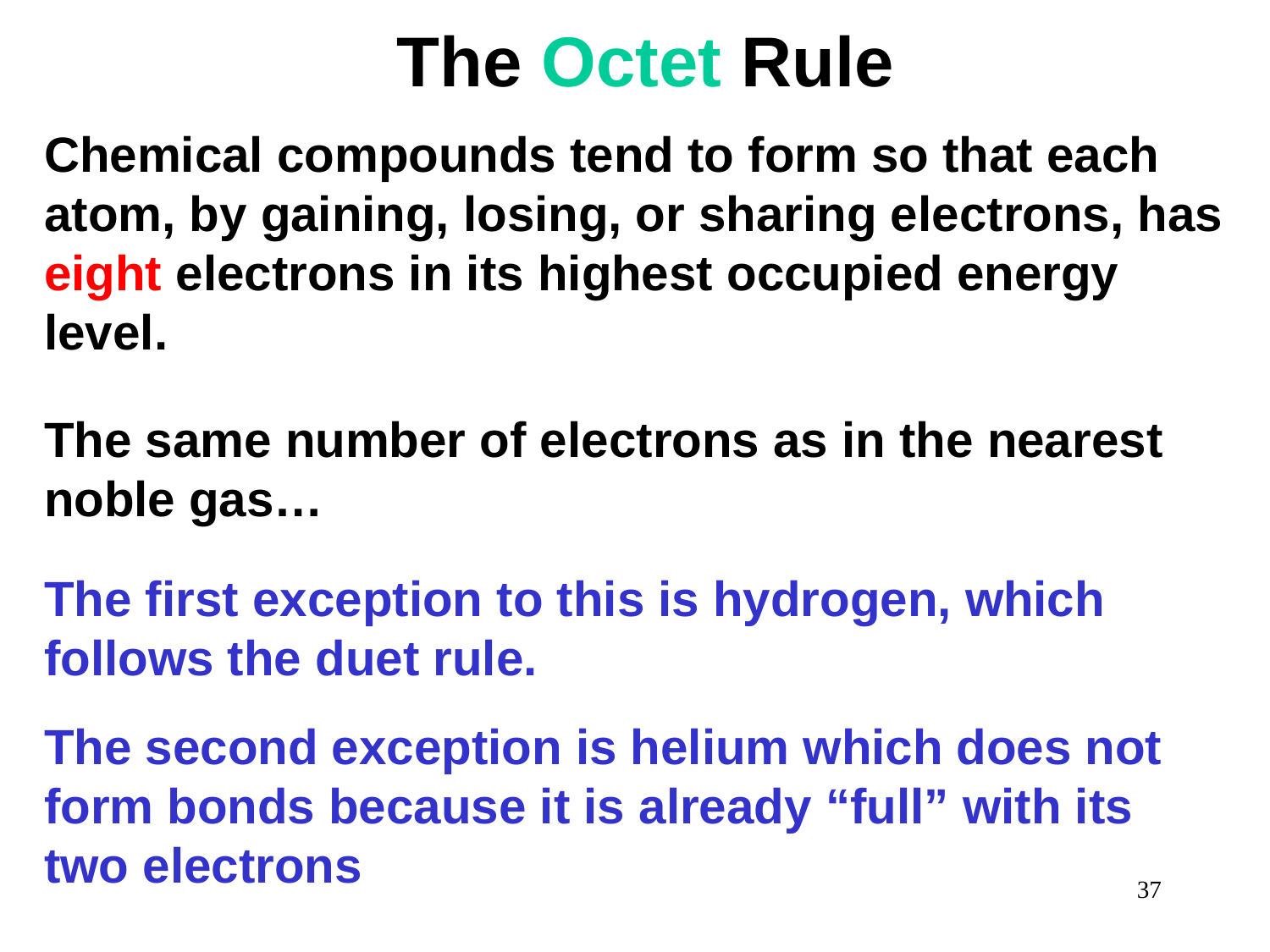

The Octet Rule
Chemical compounds tend to form so that each atom, by gaining, losing, or sharing electrons, has eight electrons in its highest occupied energy level.
The same number of electrons as in the nearest noble gas…
The first exception to this is hydrogen, which follows the duet rule.
The second exception is helium which does not form bonds because it is already “full” with its two electrons
37